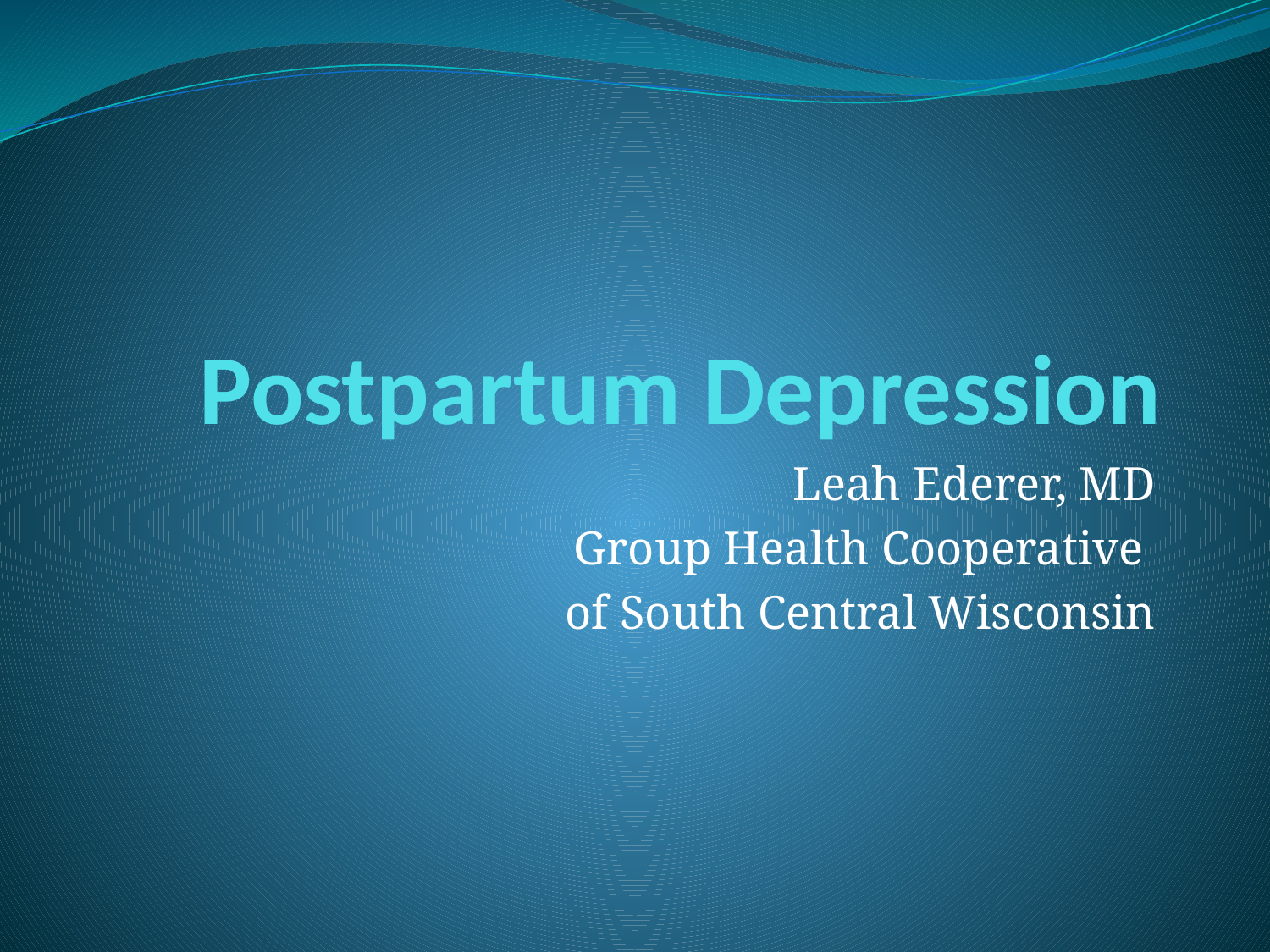

# Postpartum Depression
Leah Ederer, MD
Group Health Cooperative
of South Central Wisconsin